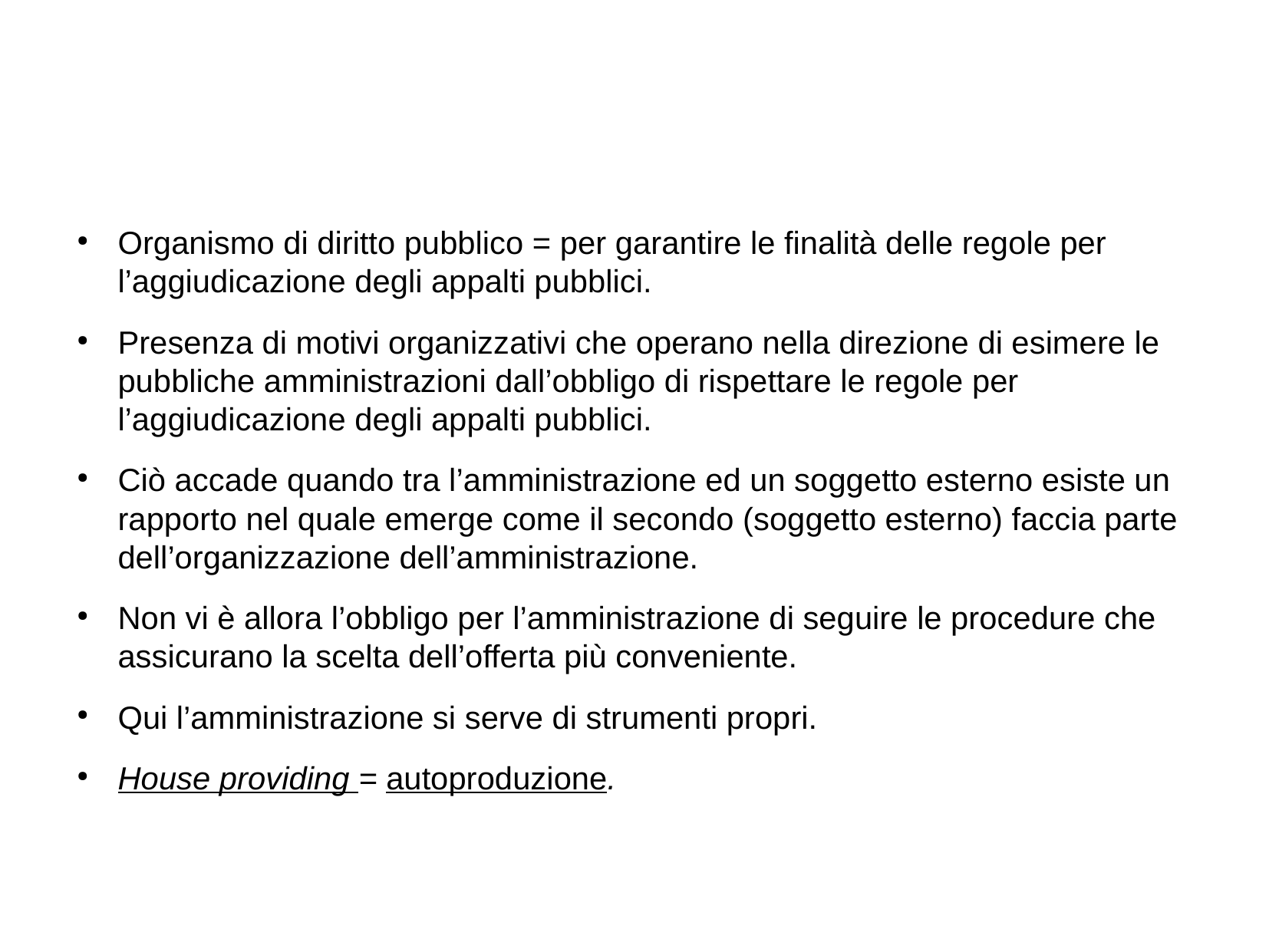

#
Organismo di diritto pubblico = per garantire le finalità delle regole per l’aggiudicazione degli appalti pubblici.
Presenza di motivi organizzativi che operano nella direzione di esimere le pubbliche amministrazioni dall’obbligo di rispettare le regole per l’aggiudicazione degli appalti pubblici.
Ciò accade quando tra l’amministrazione ed un soggetto esterno esiste un rapporto nel quale emerge come il secondo (soggetto esterno) faccia parte dell’organizzazione dell’amministrazione.
Non vi è allora l’obbligo per l’amministrazione di seguire le procedure che assicurano la scelta dell’offerta più conveniente.
Qui l’amministrazione si serve di strumenti propri.
House providing = autoproduzione.